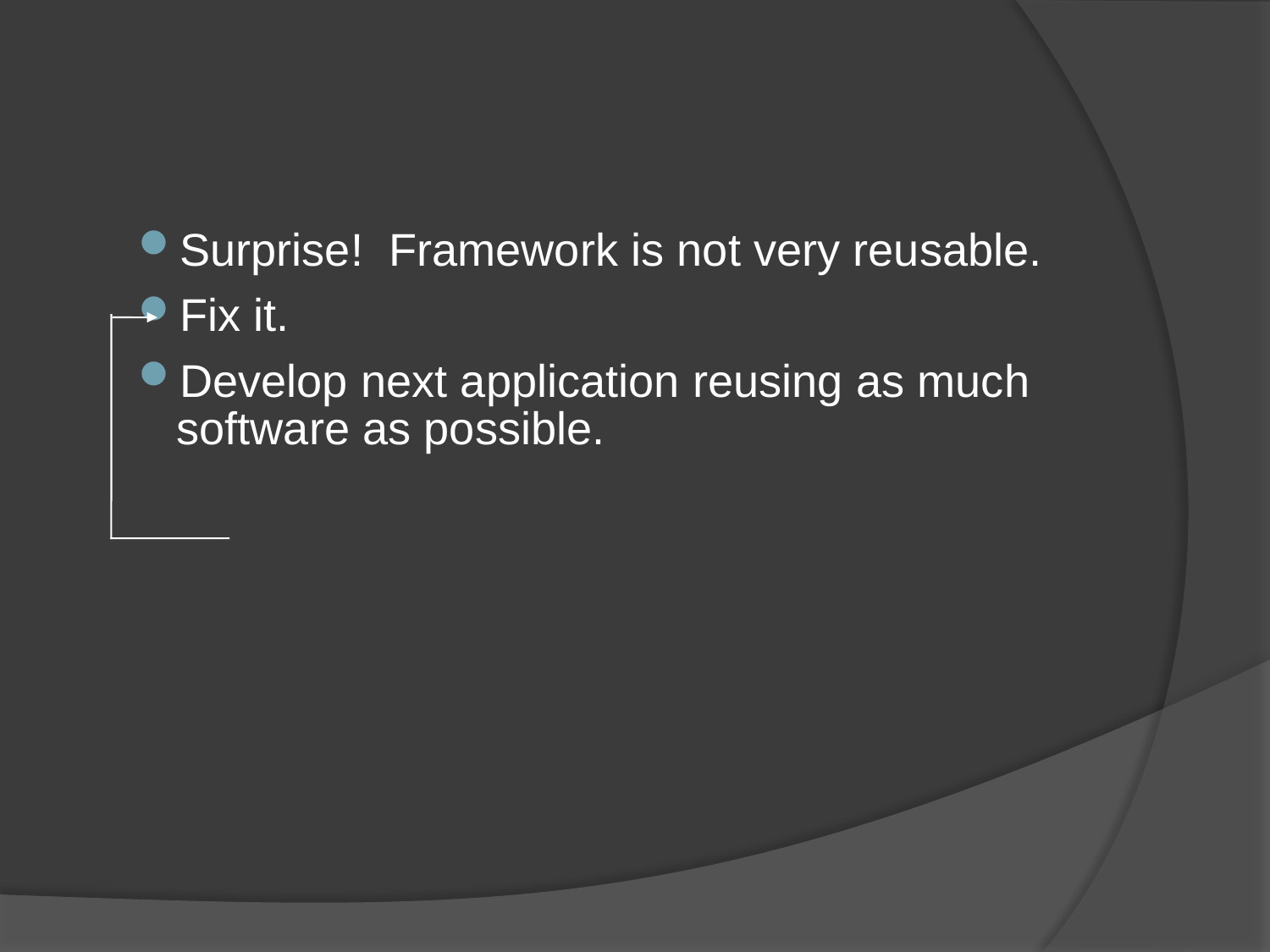

Surprise!  Framework is not very reusable.
Fix it.
Develop next application reusing as much software as possible.